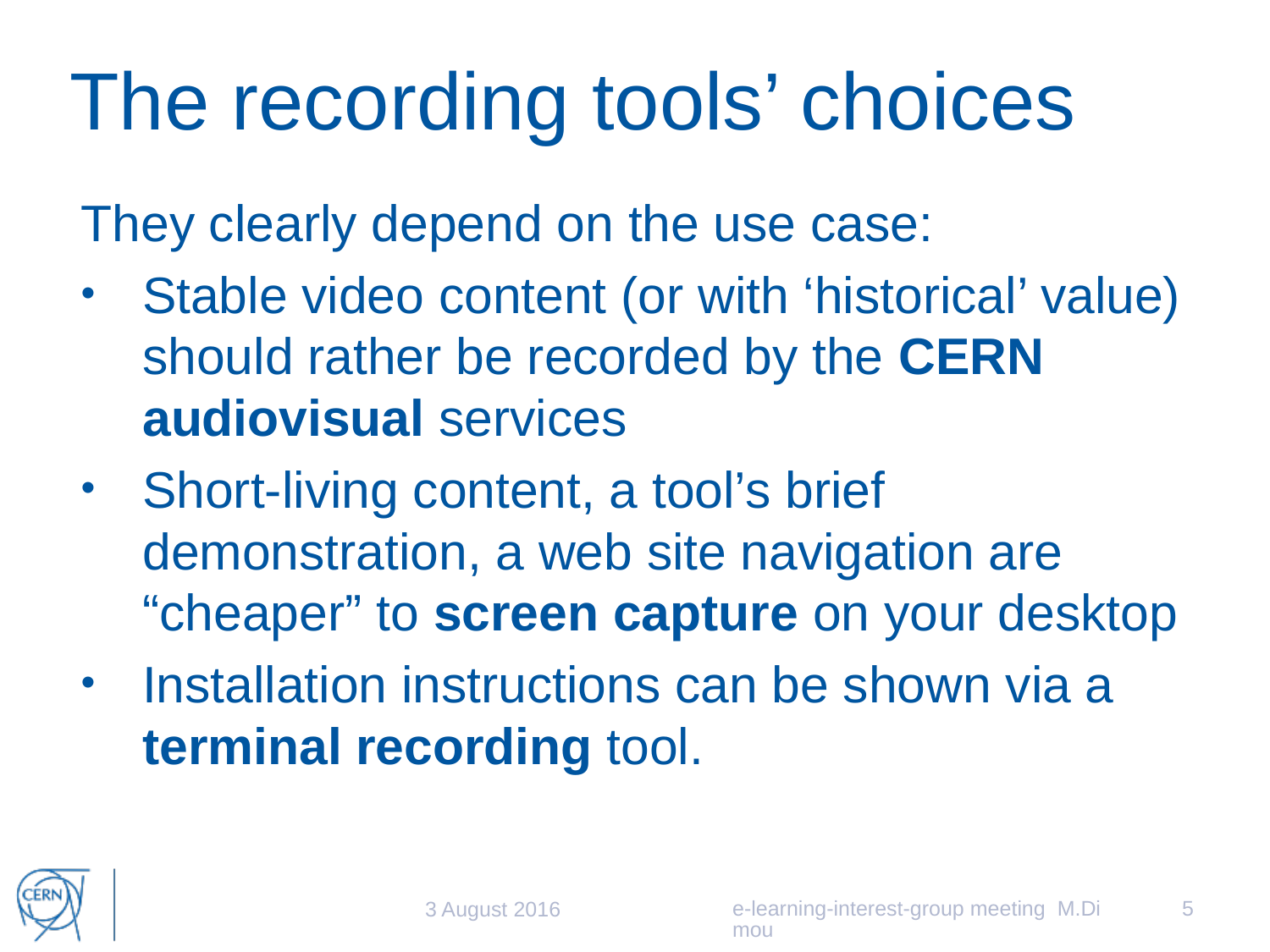

# The recording tools’ choices
They clearly depend on the use case:
Stable video content (or with ‘historical’ value) should rather be recorded by the CERN audiovisual services
Short-living content, a tool’s brief demonstration, a web site navigation are “cheaper” to screen capture on your desktop
Installation instructions can be shown via a terminal recording tool.
e-learning-interest-group meeting  M.Dimou
5
3 August 2016